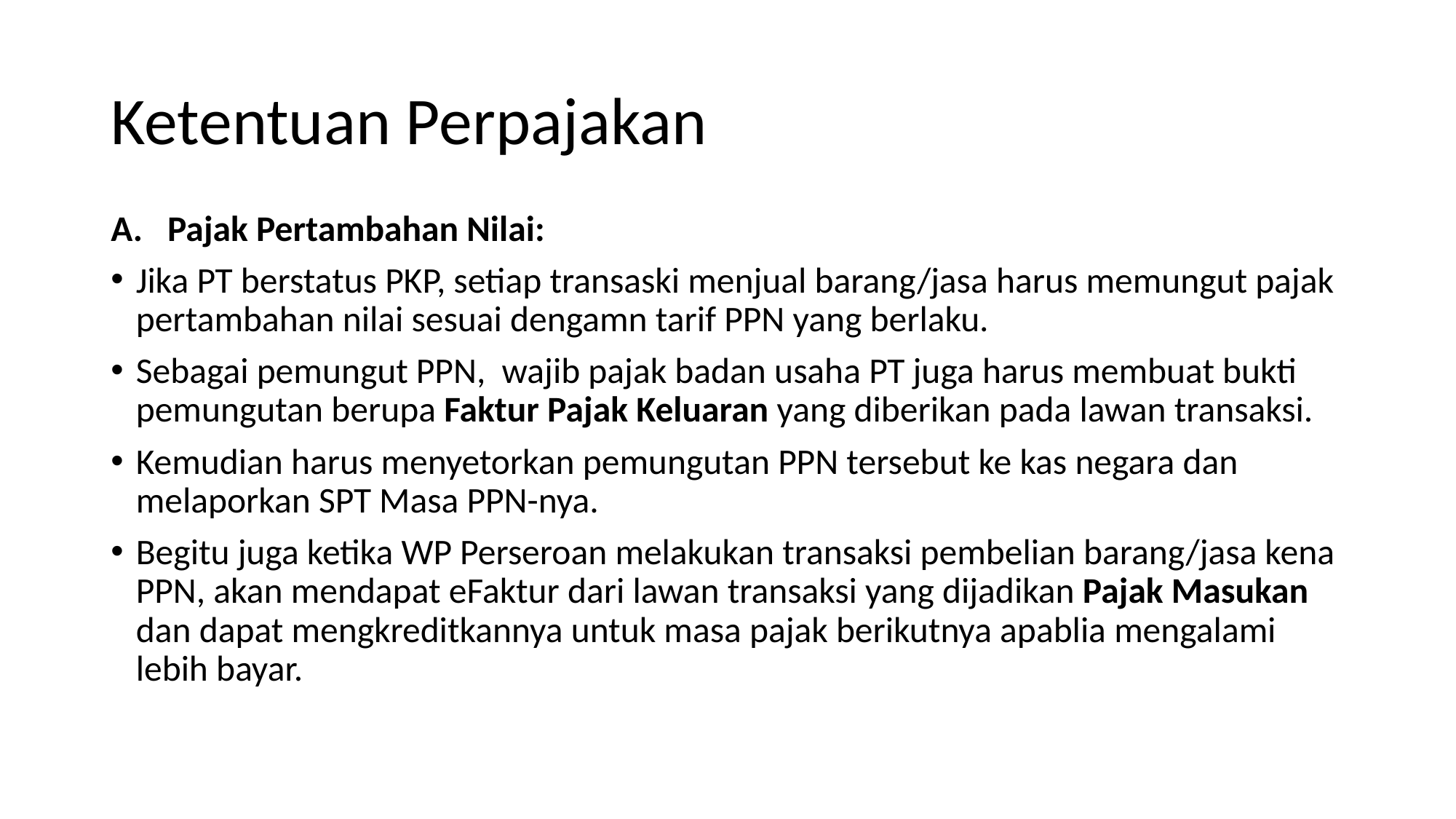

# Ketentuan Perpajakan
Pajak Pertambahan Nilai:
Jika PT berstatus PKP, setiap transaski menjual barang/jasa harus memungut pajak pertambahan nilai sesuai dengamn tarif PPN yang berlaku.
Sebagai pemungut PPN,  wajib pajak badan usaha PT juga harus membuat bukti pemungutan berupa Faktur Pajak Keluaran yang diberikan pada lawan transaksi.
Kemudian harus menyetorkan pemungutan PPN tersebut ke kas negara dan melaporkan SPT Masa PPN-nya.
Begitu juga ketika WP Perseroan melakukan transaksi pembelian barang/jasa kena PPN, akan mendapat eFaktur dari lawan transaksi yang dijadikan Pajak Masukan dan dapat mengkreditkannya untuk masa pajak berikutnya apablia mengalami lebih bayar.